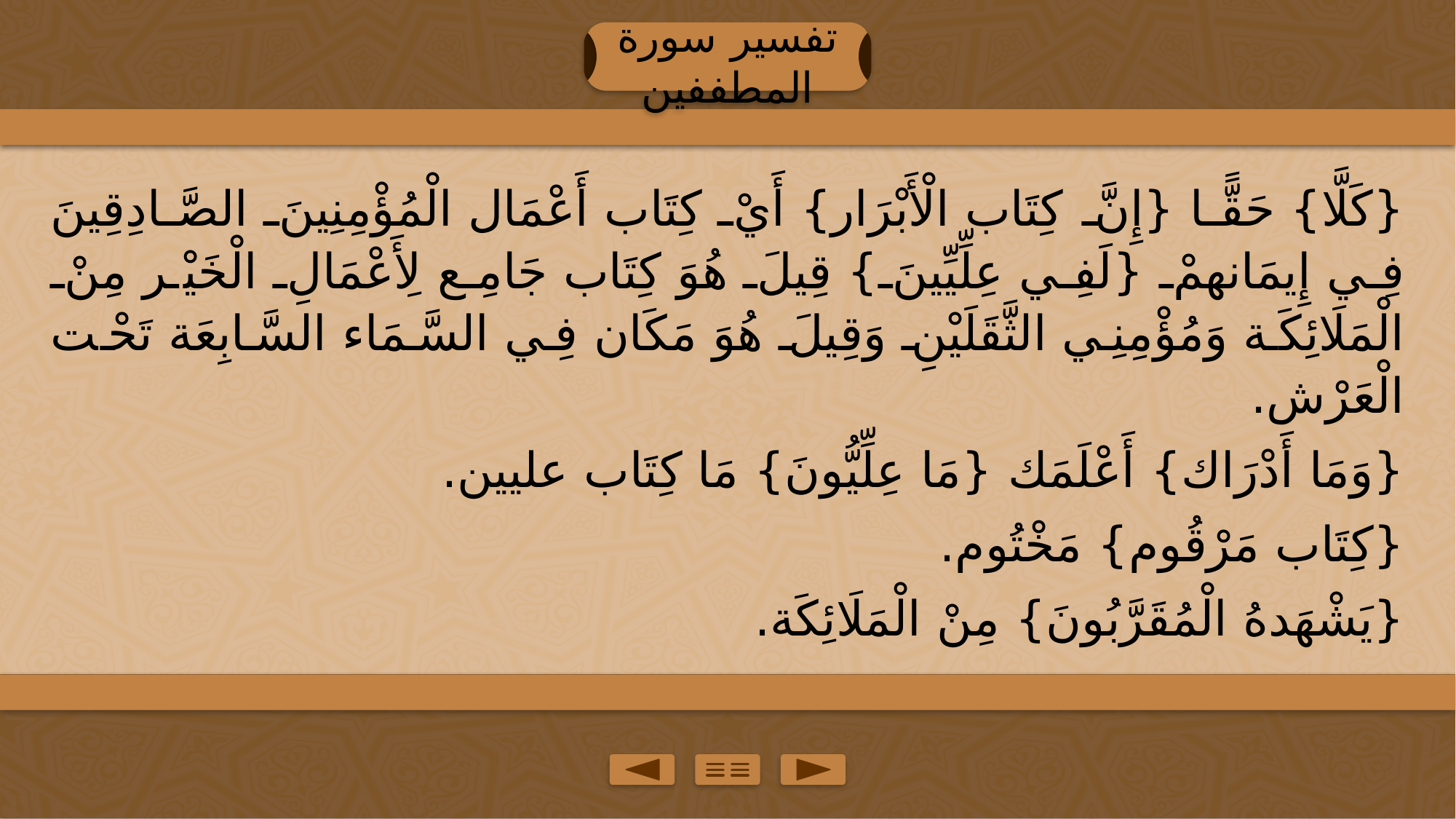

تفسير سورة المطففين

{كَلَّا} حَقًّا {إِنَّ كِتَاب الْأَبْرَار} أَيْ كِتَاب أَعْمَال الْمُؤْمِنِينَ الصَّادِقِينَ فِي إِيمَانهمْ {لَفِي عِلِّيِّينَ} قِيلَ هُوَ كِتَاب جَامِع لِأَعْمَالِ الْخَيْر مِنْ الْمَلَائِكَة وَمُؤْمِنِي الثَّقَلَيْنِ وَقِيلَ هُوَ مَكَان فِي السَّمَاء السَّابِعَة تَحْت الْعَرْش.
{وَمَا أَدْرَاك} أَعْلَمَك {مَا عِلِّيُّونَ} مَا كِتَاب عليين.
{كِتَاب مَرْقُوم} مَخْتُوم.
{يَشْهَدهُ الْمُقَرَّبُونَ} مِنْ الْمَلَائِكَة.